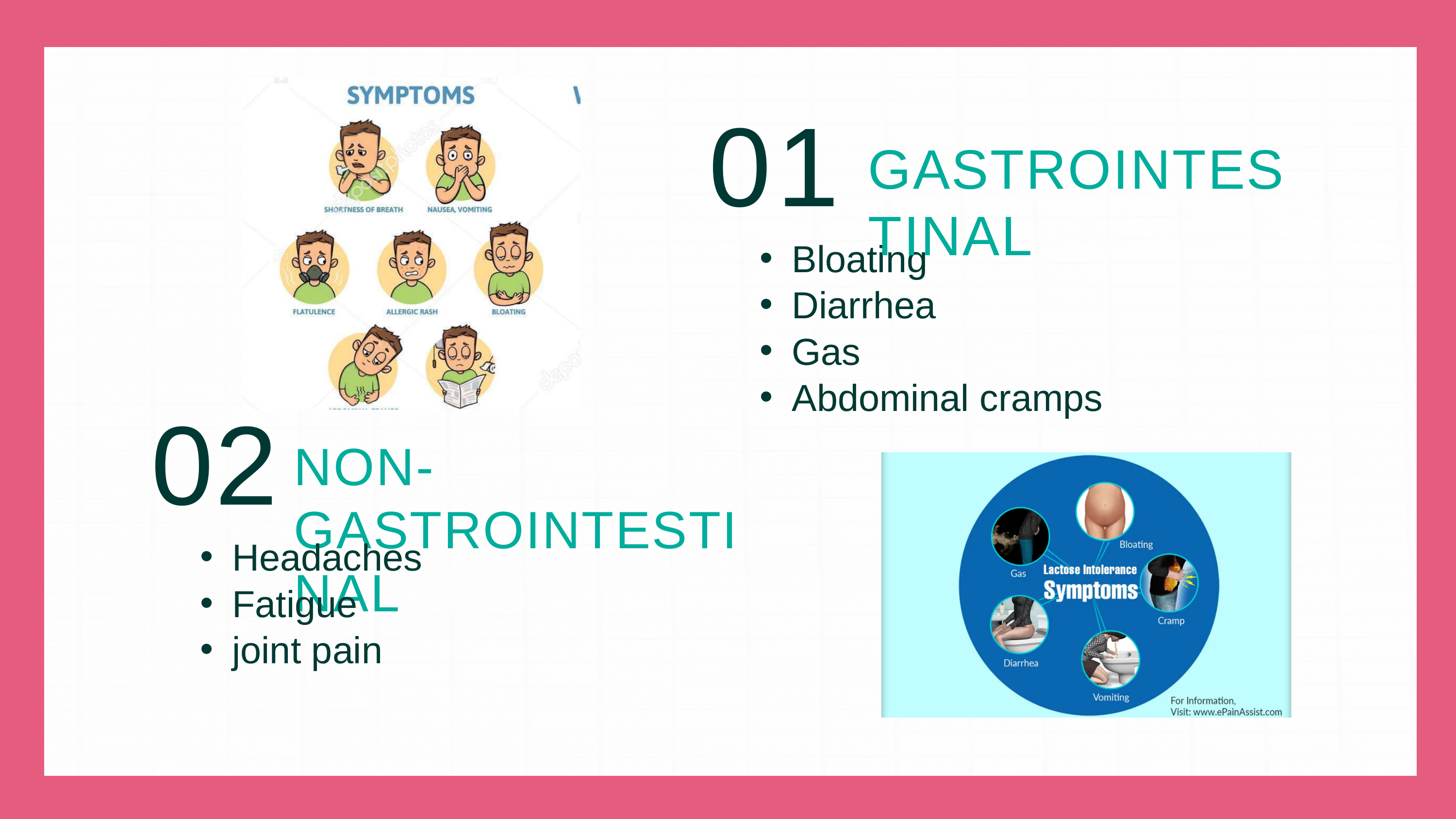

01
GASTROINTESTINAL
Bloating
Diarrhea
Gas
Abdominal cramps
02
NON-GASTROINTESTINAL

Headaches
Fatigue
joint pain